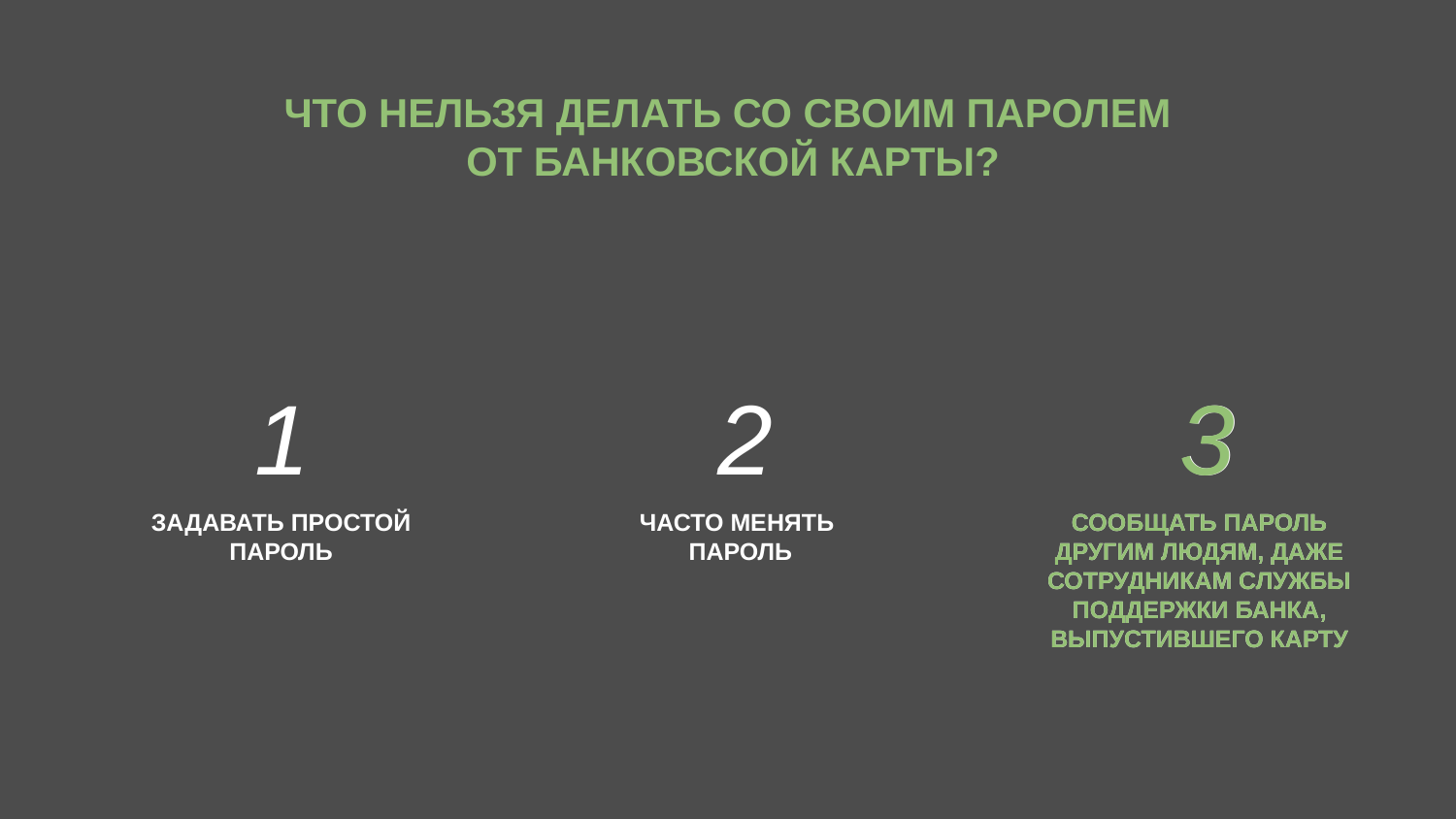

ЧТО НЕЛЬЗЯ ДЕЛАТЬ СО СВОИМ ПАРОЛЕМ
ОТ БАНКОВСКОЙ КАРТЫ?
1
2
3
СООБЩАТЬ ПАРОЛЬ ДРУГИМ ЛЮДЯМ, ДАЖЕ СОТРУДНИКАМ СЛУЖБЫ ПОДДЕРЖКИ БАНКА, ВЫПУСТИВШЕГО КАРТУ
3
СООБЩАТЬ ПАРОЛЬ ДРУГИМ ЛЮДЯМ, ДАЖЕ СОТРУДНИКАМ СЛУЖБЫ ПОДДЕРЖКИ БАНКА, ВЫПУСТИВШЕГО КАРТУ
ЗАДАВАТЬ ПРОСТОЙ ПАРОЛЬ
ЧАСТО МЕНЯТЬ
ПАРОЛЬ